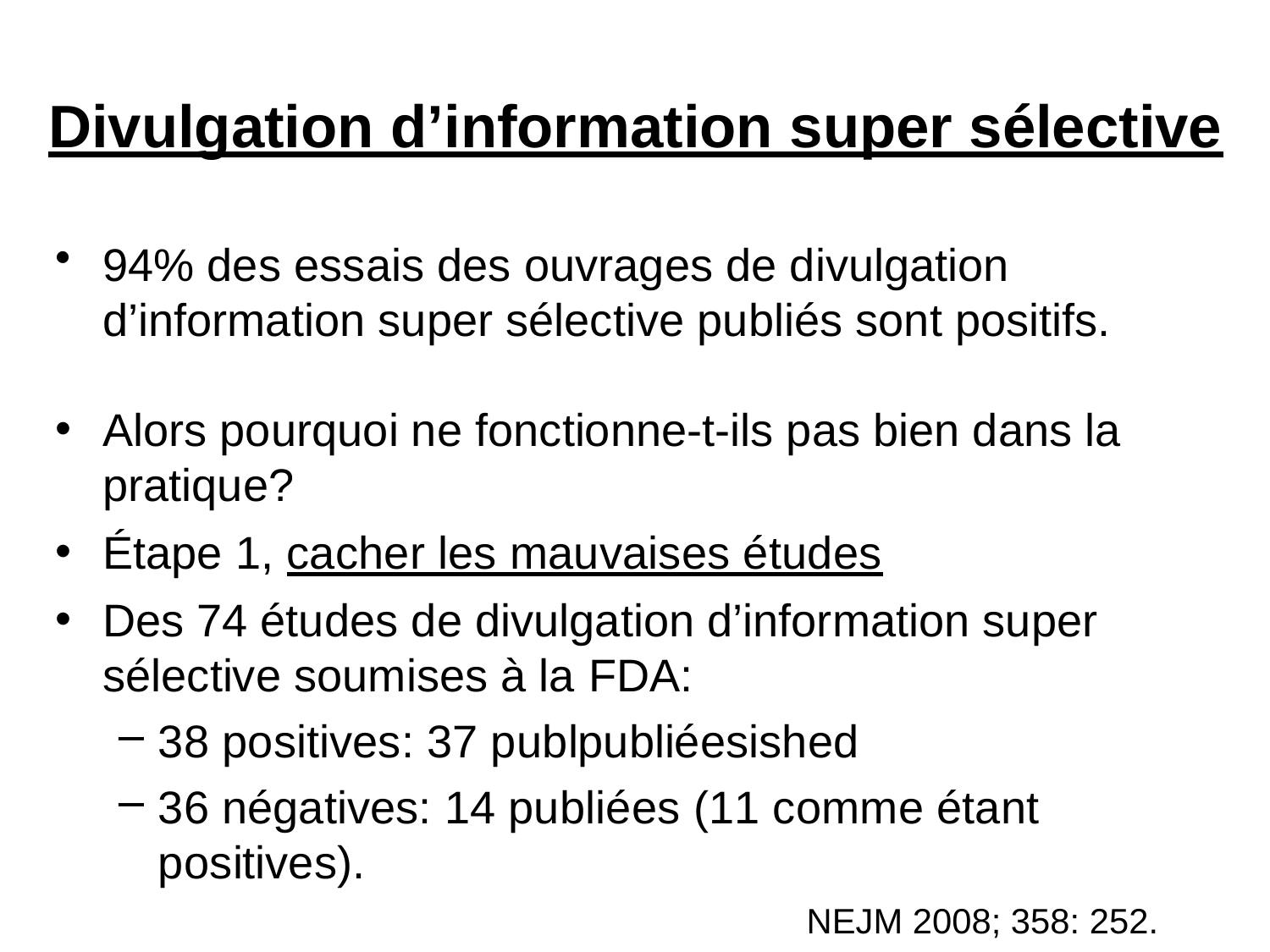

# Divulgation d’information super sélective
94% des essais des ouvrages de divulgation d’information super sélective publiés sont positifs.

Alors pourquoi ne fonctionne-t-ils pas bien dans la pratique?
Étape 1, cacher les mauvaises études
Des 74 études de divulgation d’information super sélective soumises à la FDA:
38 positives: 37 publpubliéesished
36 négatives: 14 publiées (11 comme étant positives).
NEJM 2008; 358: 252.